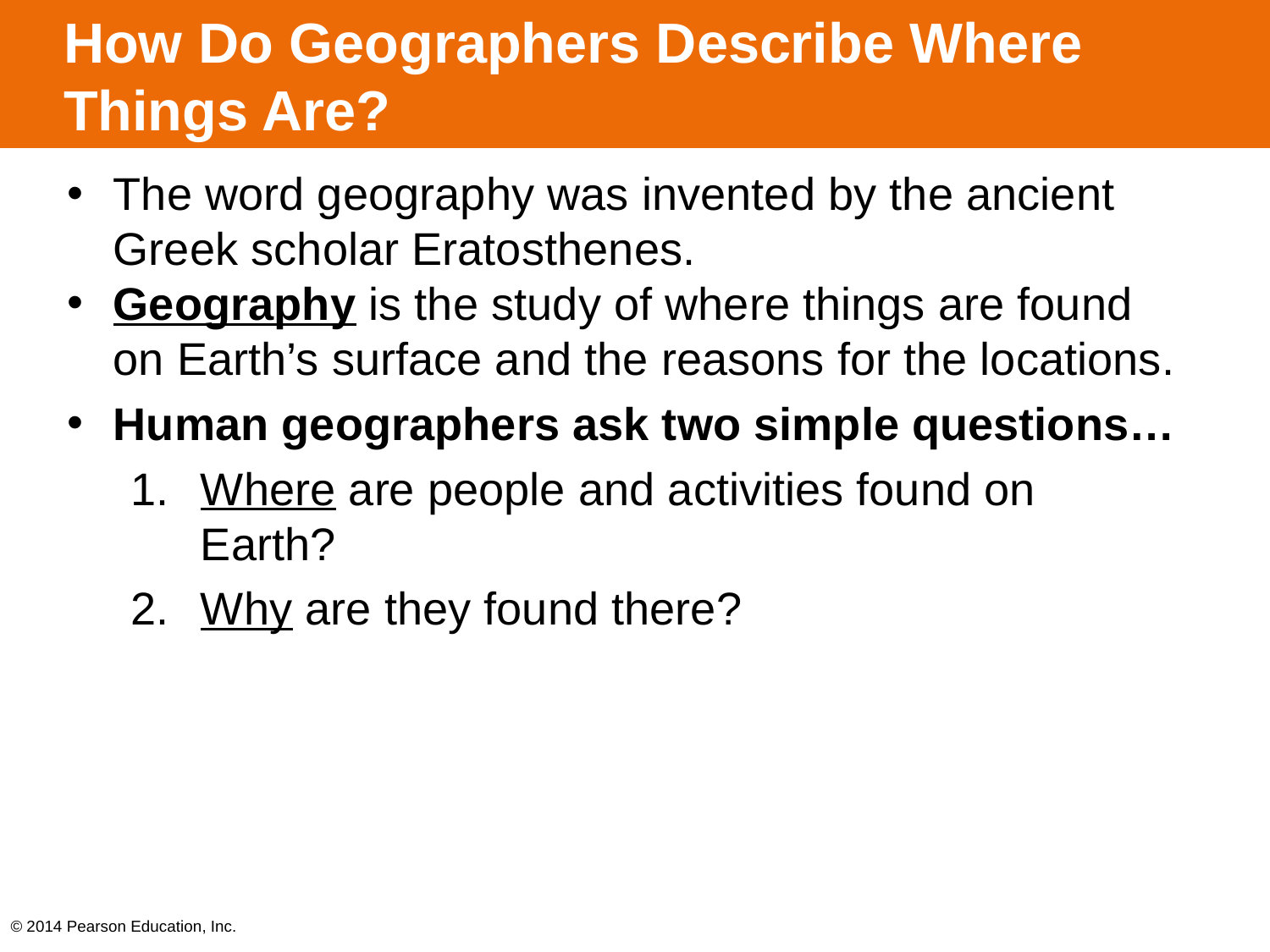

# How Do Geographers Describe Where Things Are?
The word geography was invented by the ancient Greek scholar Eratosthenes.
Geography is the study of where things are found on Earth’s surface and the reasons for the locations.
Human geographers ask two simple questions…
Where are people and activities found on Earth?
Why are they found there?